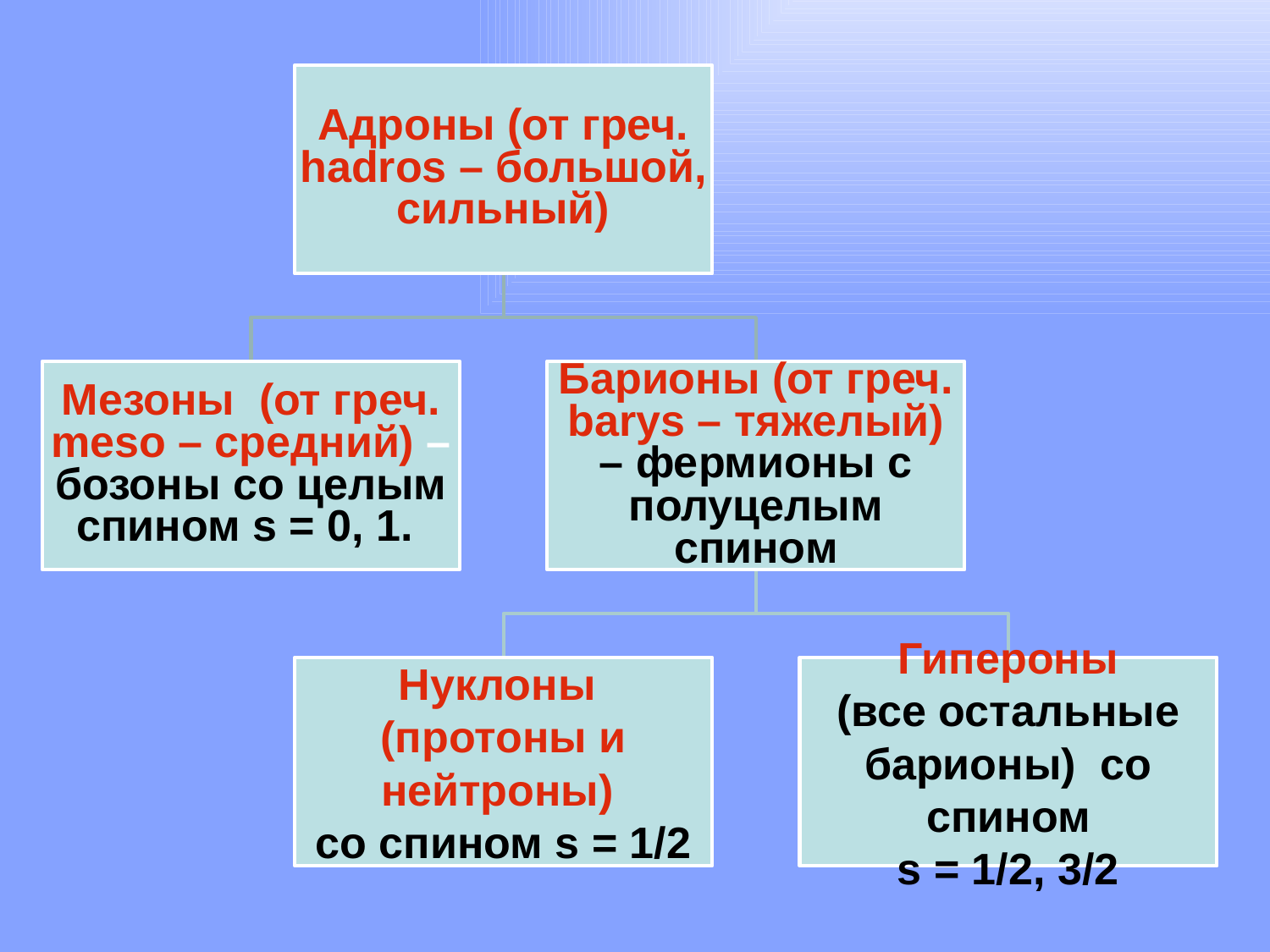

Адроны (от греч. hadros – большой, сильный)
Мезоны  (от греч. meso – средний) – бозоны со целым спином s = 0, 1.
Барионы (от греч. barys – тяжелый) – фермионы с полуцелым спином
Нуклоны
(протоны и нейтроны)
со спином s = 1/2
Гипероны
 (все остальные
барионы)  со спином
 s = 1/2, 3/2